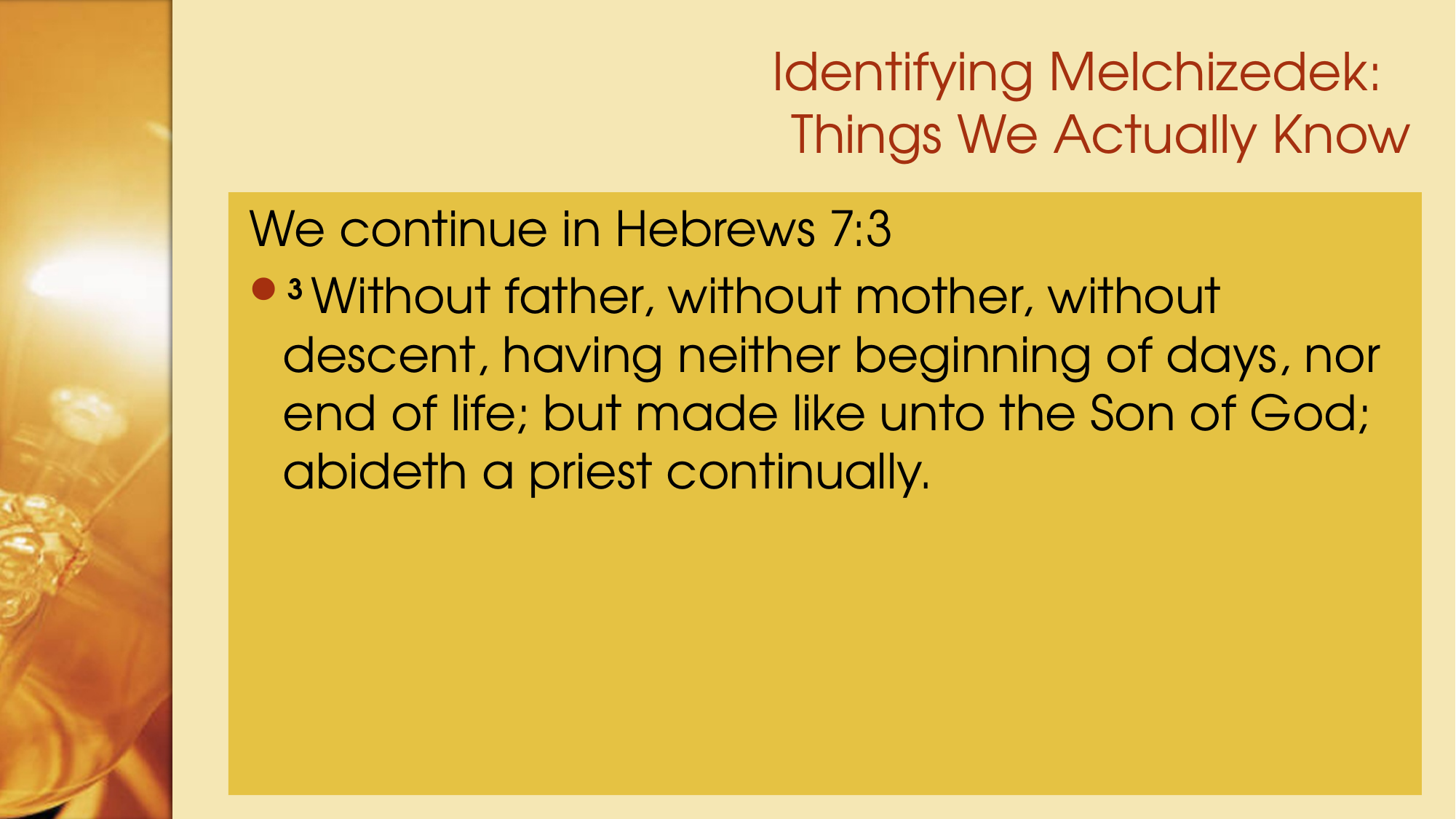

# Identifying Melchizedek: Things We Actually Know
We continue in Hebrews 7:3
3 Without father, without mother, without descent, having neither beginning of days, nor end of life; but made like unto the Son of God; abideth a priest continually.